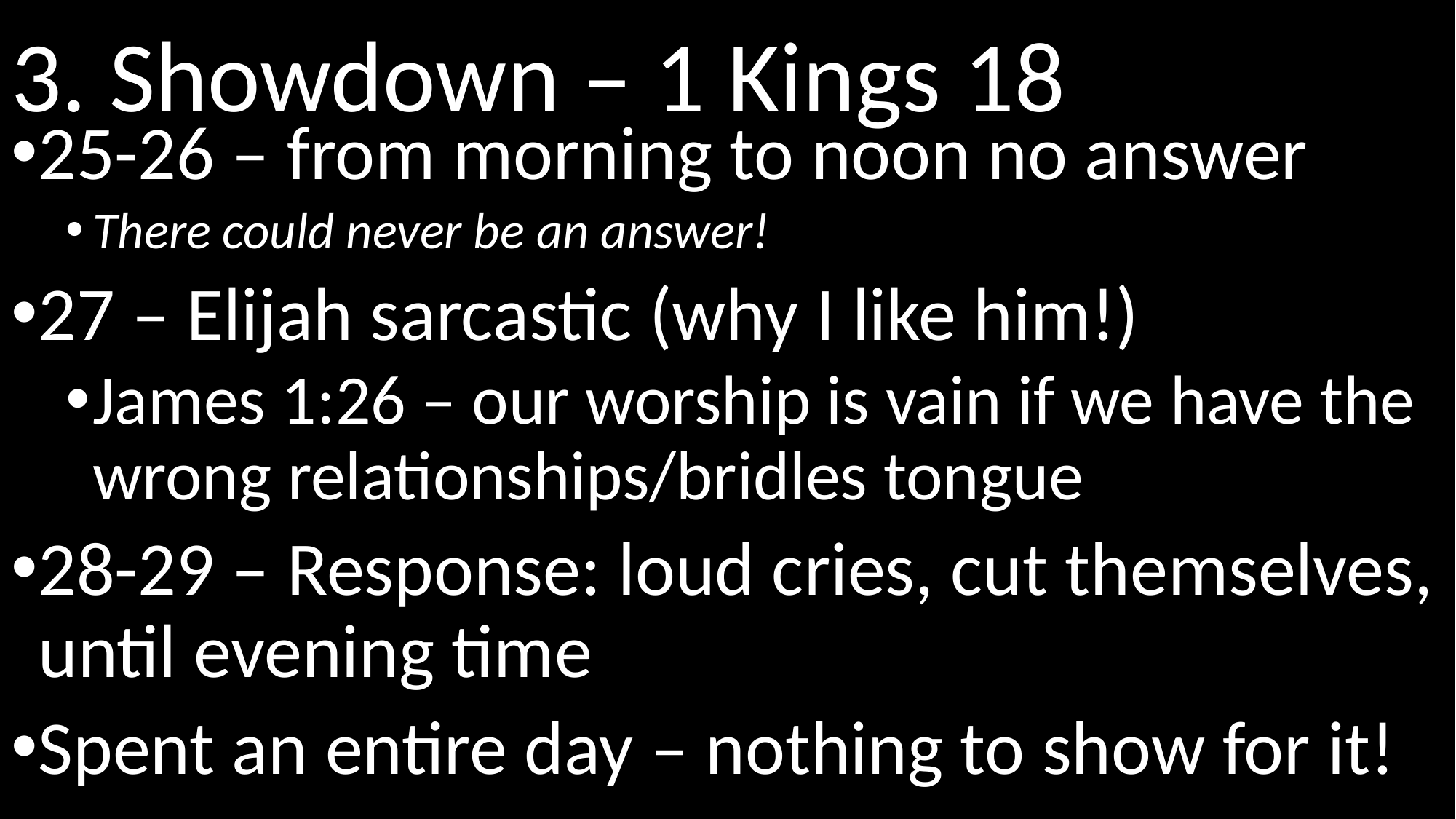

# 3. Showdown – 1 Kings 18
25-26 – from morning to noon no answer
There could never be an answer!
27 – Elijah sarcastic (why I like him!)
James 1:26 – our worship is vain if we have the wrong relationships/bridles tongue
28-29 – Response: loud cries, cut themselves, until evening time
Spent an entire day – nothing to show for it!